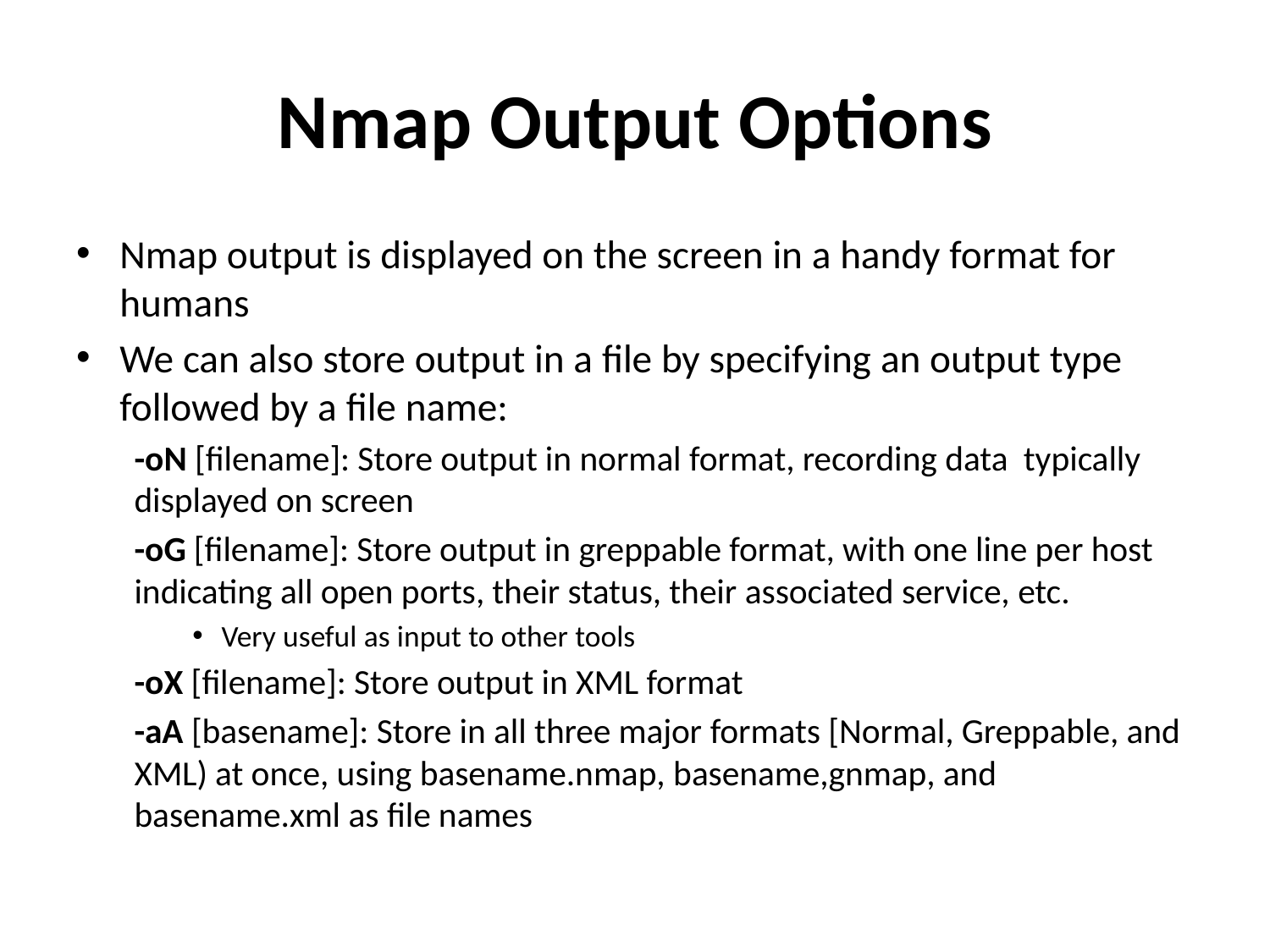

# Nmap Output Options
Nmap output is displayed on the screen in a handy format for humans
We can also store output in a file by specifying an output type followed by a file name:
-oN [filename]: Store output in normal format, recording data  typically displayed on screen
-oG [filename]: Store output in greppable format, with one line per host indicating all open ports, their status, their associated service, etc.
Very useful as input to other tools
-oX [filename]: Store output in XML format
-aA [basename]: Store in all three major formats [Normal, Greppable, and XML) at once, using basename.nmap, basename,gnmap, and  basename.xml as file names